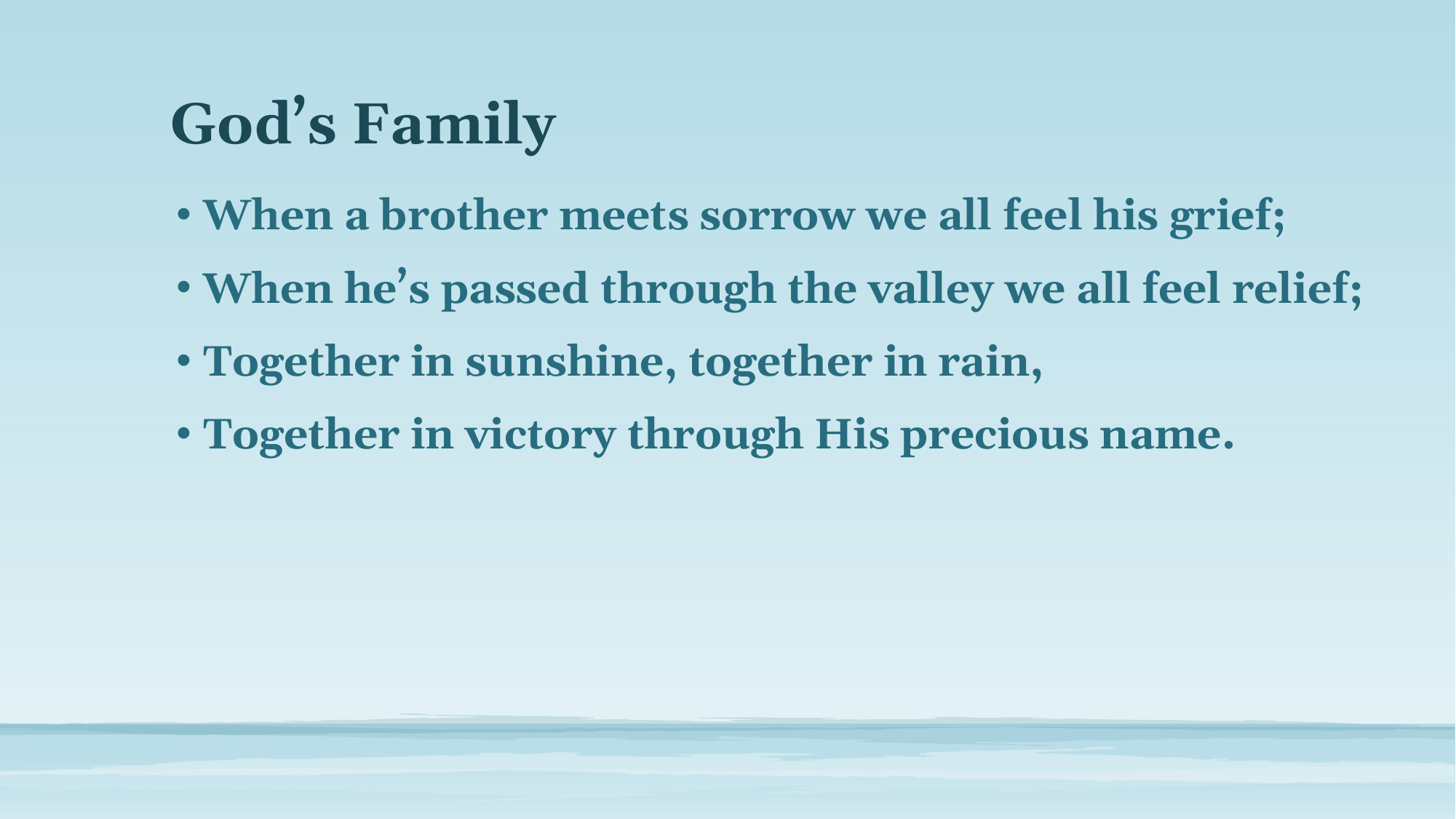

# God’s Family
When a brother meets sorrow we all feel his grief;
When he’s passed through the valley we all feel relief;
Together in sunshine, together in rain,
Together in victory through His precious name.